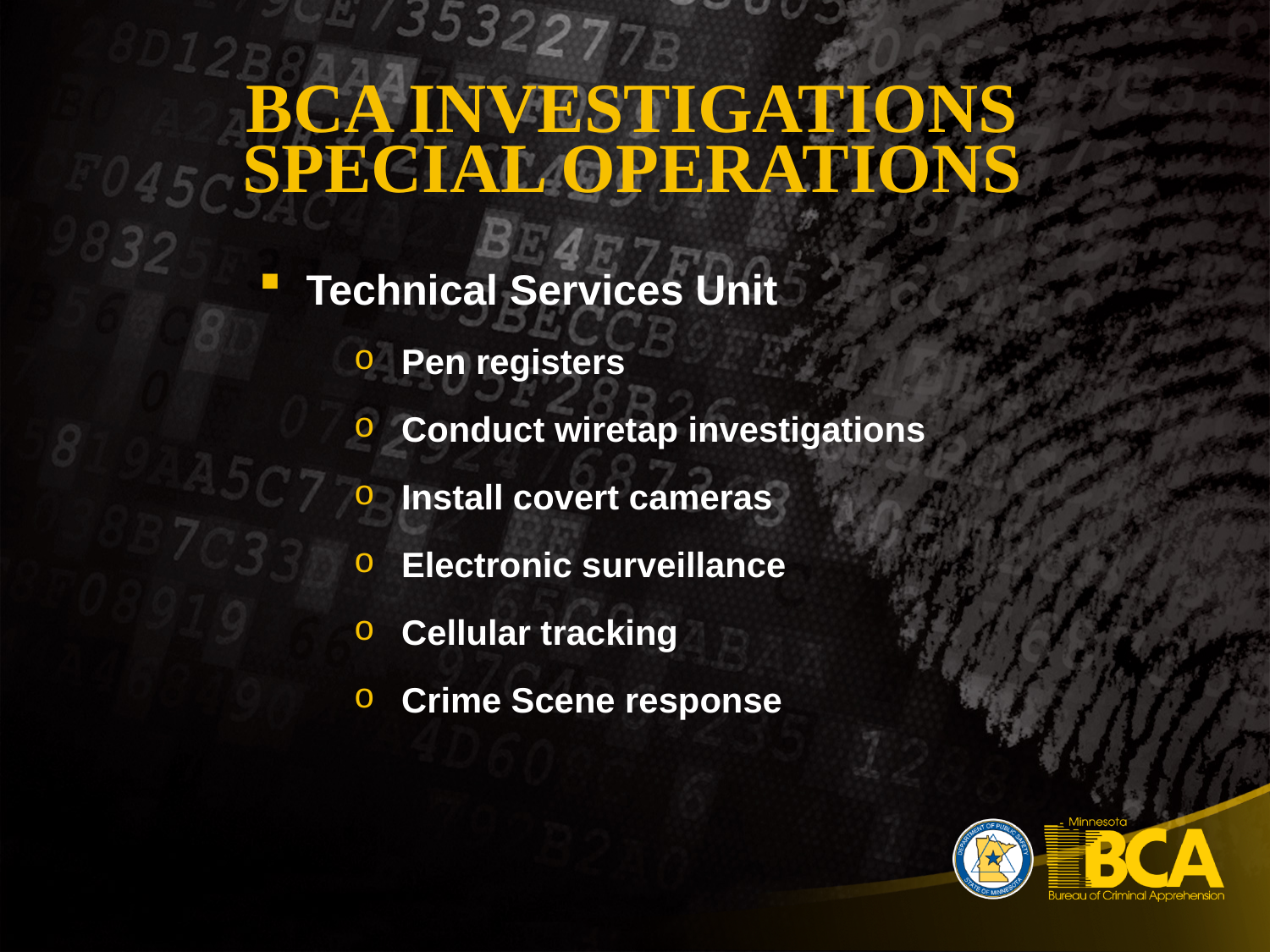

# BCA Investigations Special Operations
Technical Services Unit
Pen registers
Conduct wiretap investigations
Install covert cameras
Electronic surveillance
Cellular tracking
Crime Scene response